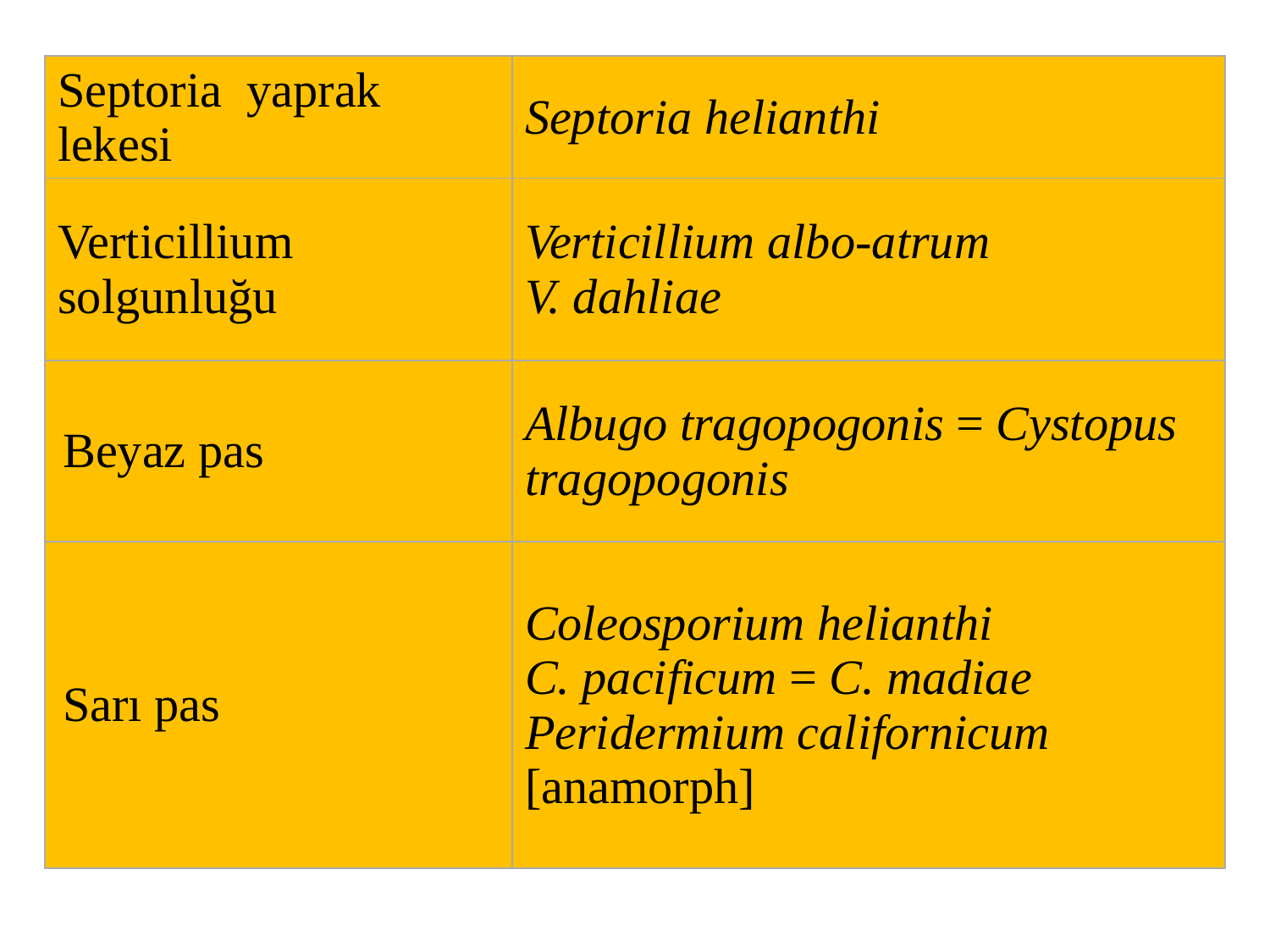

| Septoria yaprak lekesi | Septoria helianthi |
| --- | --- |
| Verticillium solgunluğu | Verticillium albo-atrum V. dahliae |
| Beyaz pas | Albugo tragopogonis = Cystopus tragopogonis |
| Sarı pas | Coleosporium helianthi C. pacificum = C. madiae Peridermium californicum [anamorph] |